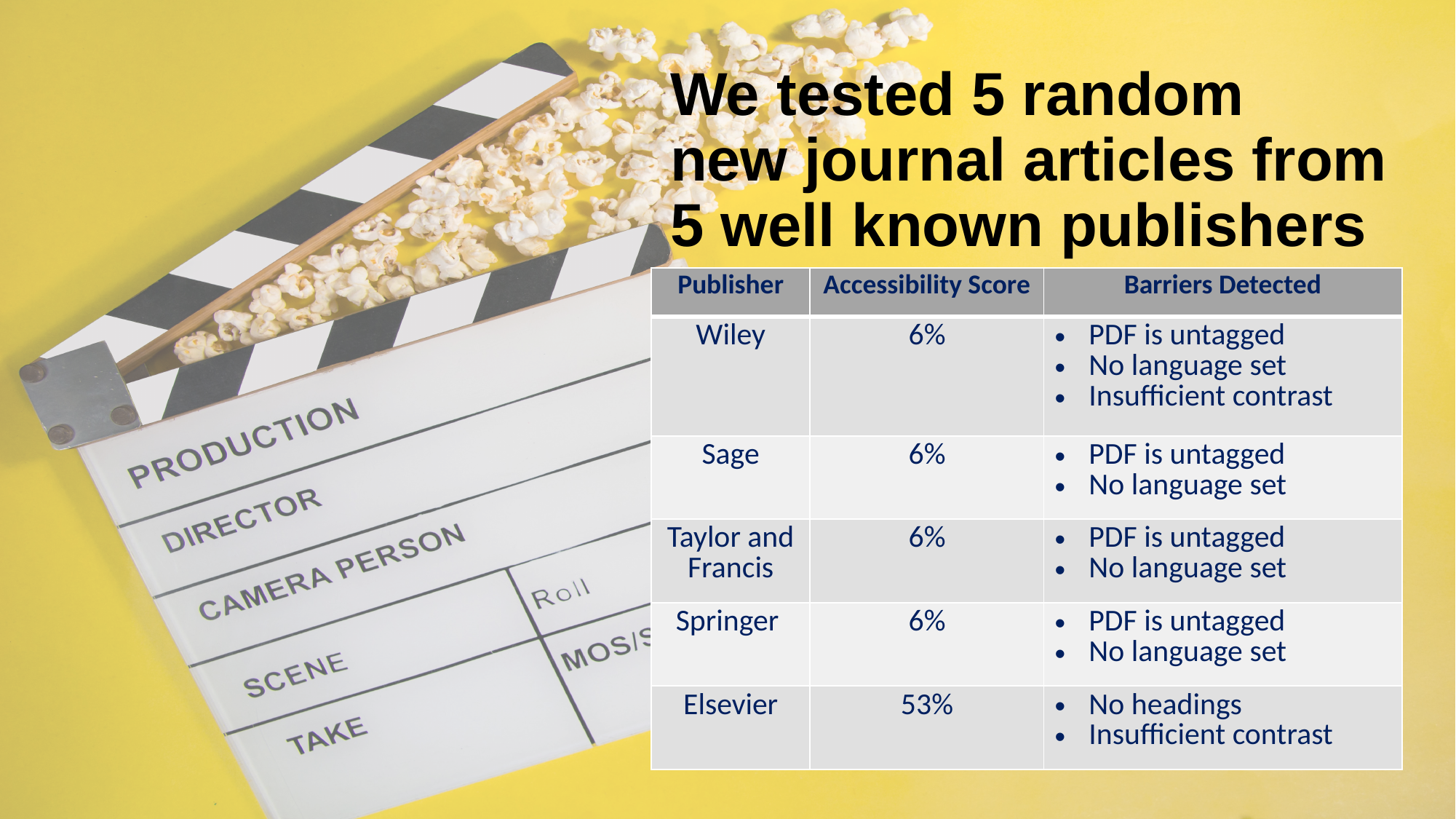

# We tested 5 random new journal articles from 5 well known publishers
| Publisher | Accessibility Score | Barriers Detected |
| --- | --- | --- |
| Wiley | 6% | PDF is untagged No language set Insufficient contrast |
| Sage | 6% | PDF is untagged No language set |
| Taylor and Francis | 6% | PDF is untagged No language set |
| Springer | 6% | PDF is untagged No language set |
| Elsevier | 53% | No headings Insufficient contrast |